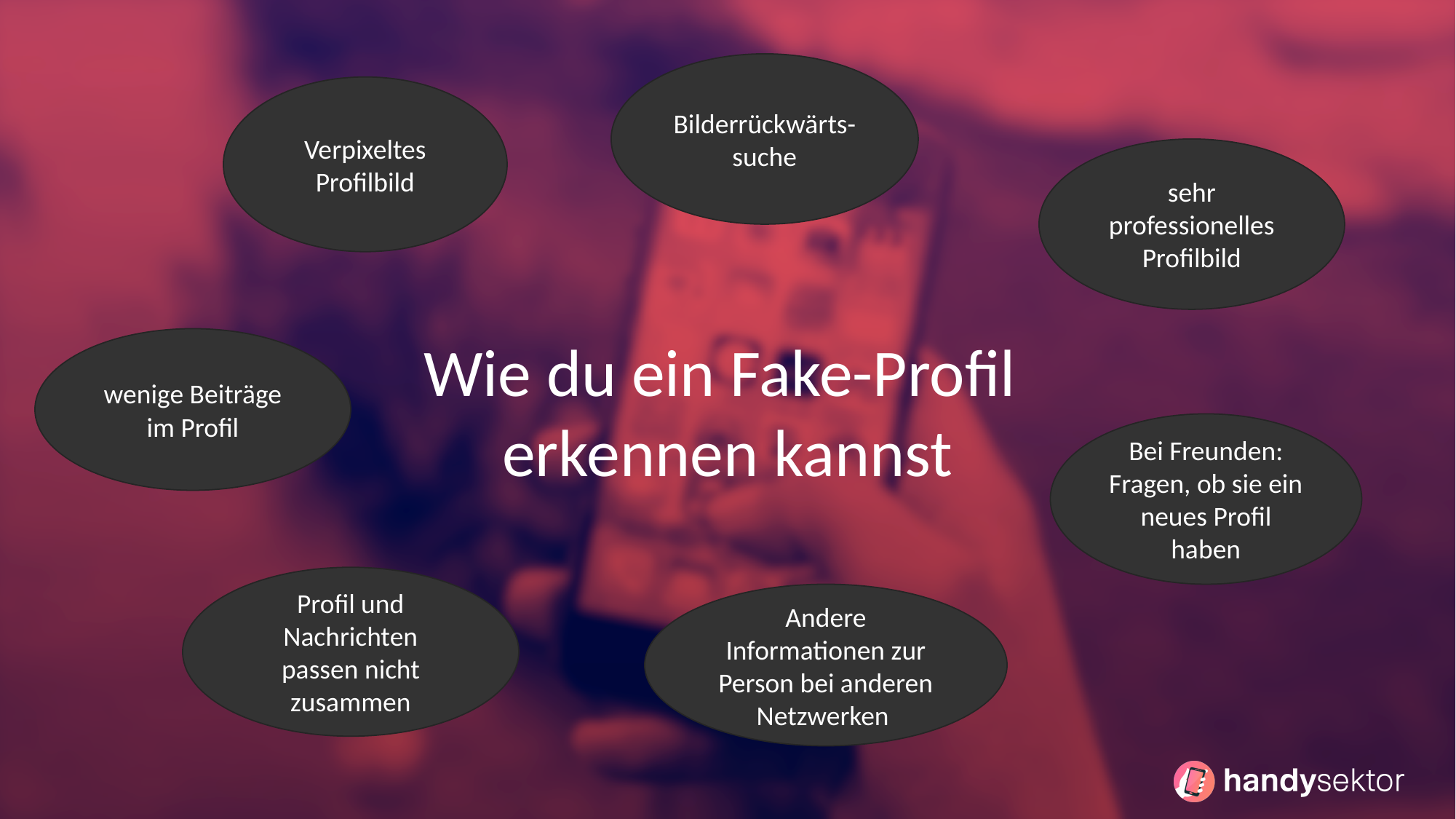

# Wie du ein Fake-Profil erkennen kannst
Bilderrückwärts-suche
Verpixeltes Profilbild
 sehr
professionelles Profilbild
wenige Beiträge im Profil
Bei Freunden: Fragen, ob sie ein neues Profil haben
Profil und Nachrichten passen nicht zusammen
Andere Informationen zur Person bei anderen Netzwerken